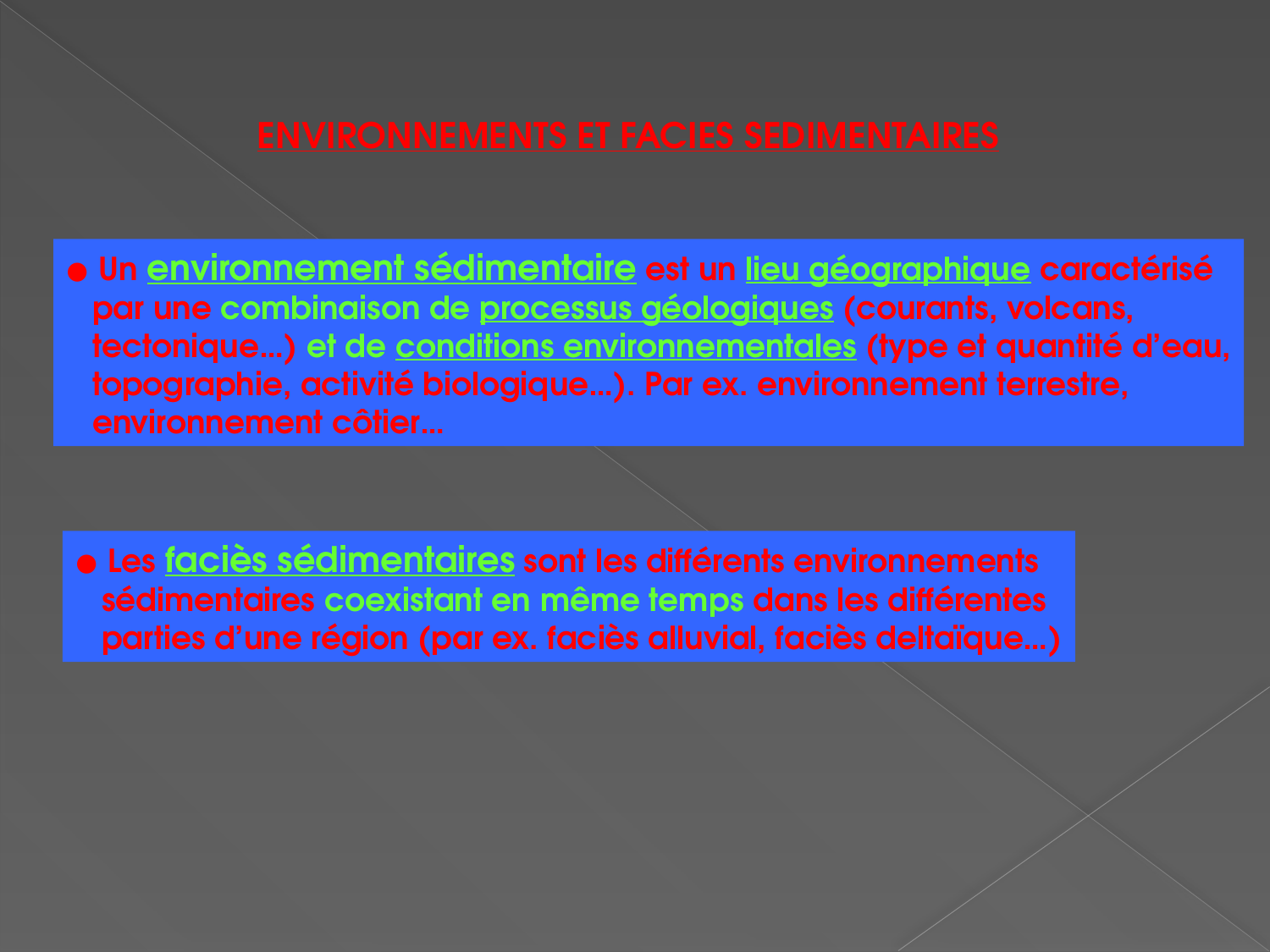

ENVIRONNEMENTS ET FACIES SEDIMENTAIRES
● Un environnement sédimentaire est un lieu géographique caractérisé
   par une combinaison de processus géologiques (courants, volcans,
   tectonique…) et de conditions environnementales (type et quantité d’eau,
   topographie, activité biologique…). Par ex. environnement terrestre,
   environnement côtier…
● Les faciès sédimentaires sont les différents environnements
   sédimentaires coexistant en même temps dans les différentes
   parties d’une région (par ex. faciès alluvial, faciès deltaïque…)